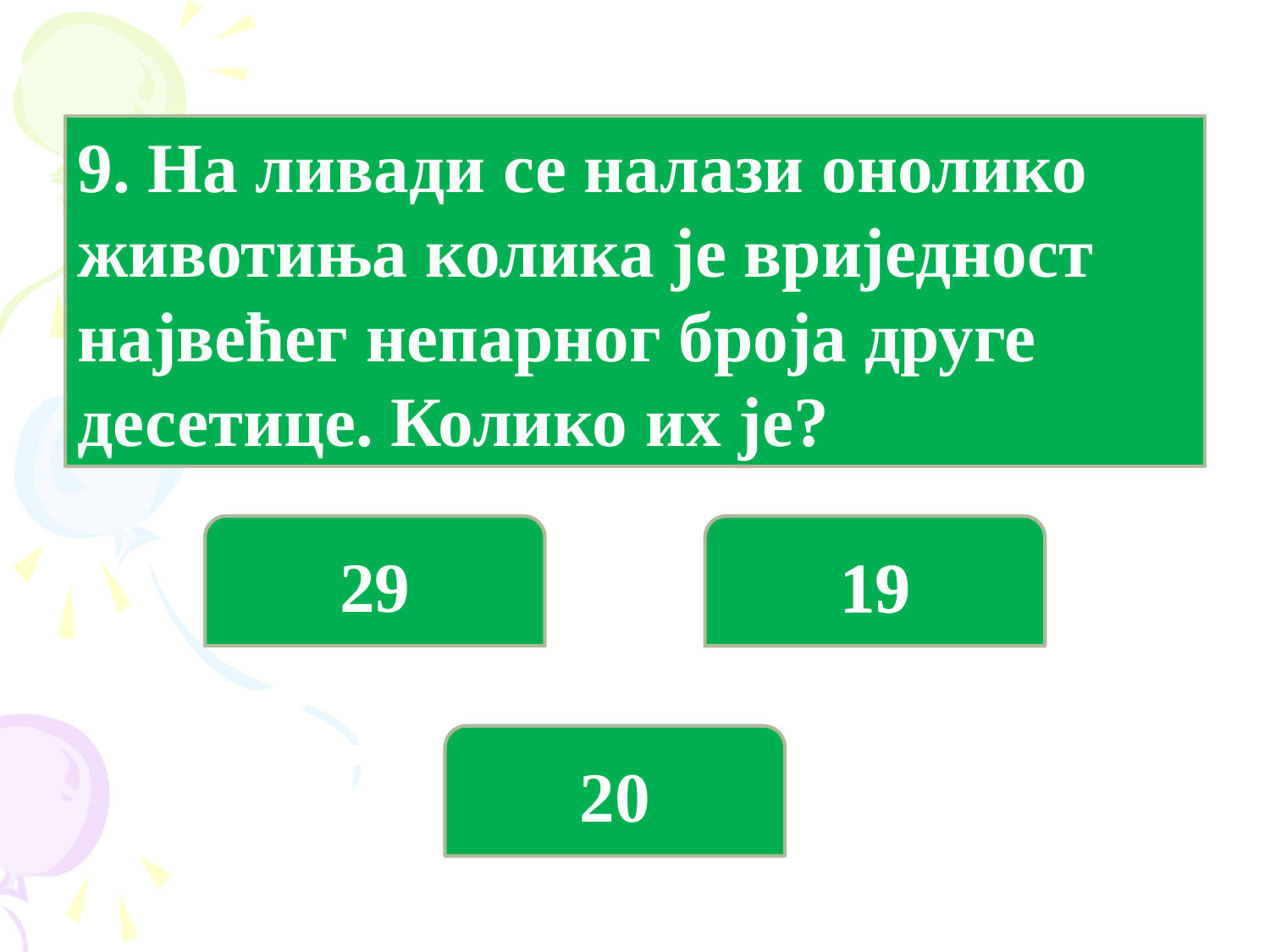

9. На ливади се налази онолико животиња колика је вриједност највећег непарног броја друге десетице. Колико их је?
29
19
20